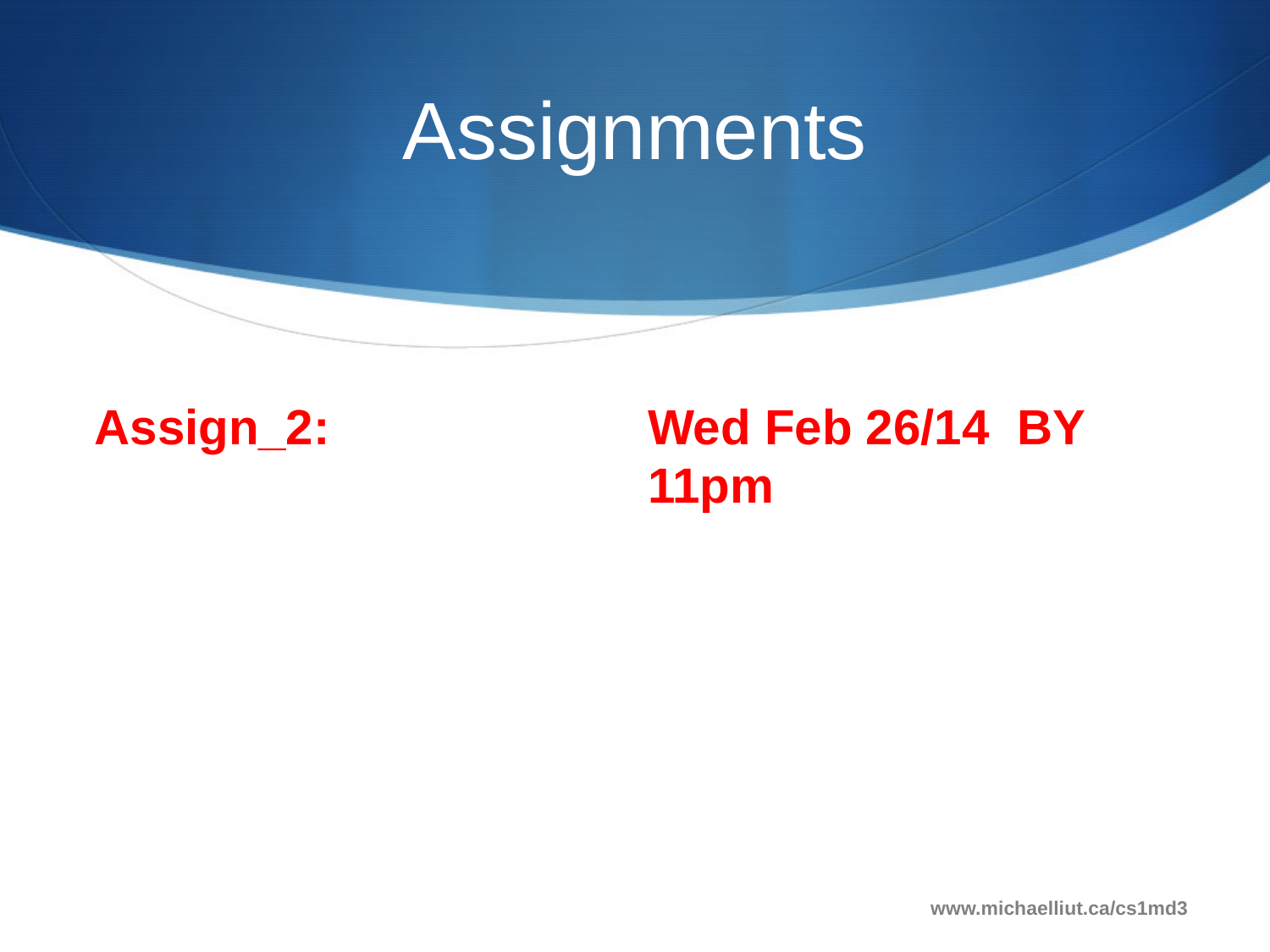

# Assignments
Wed Feb 26/14  BY 11pm

Assign_2:

www.michaelliut.ca/cs1md3